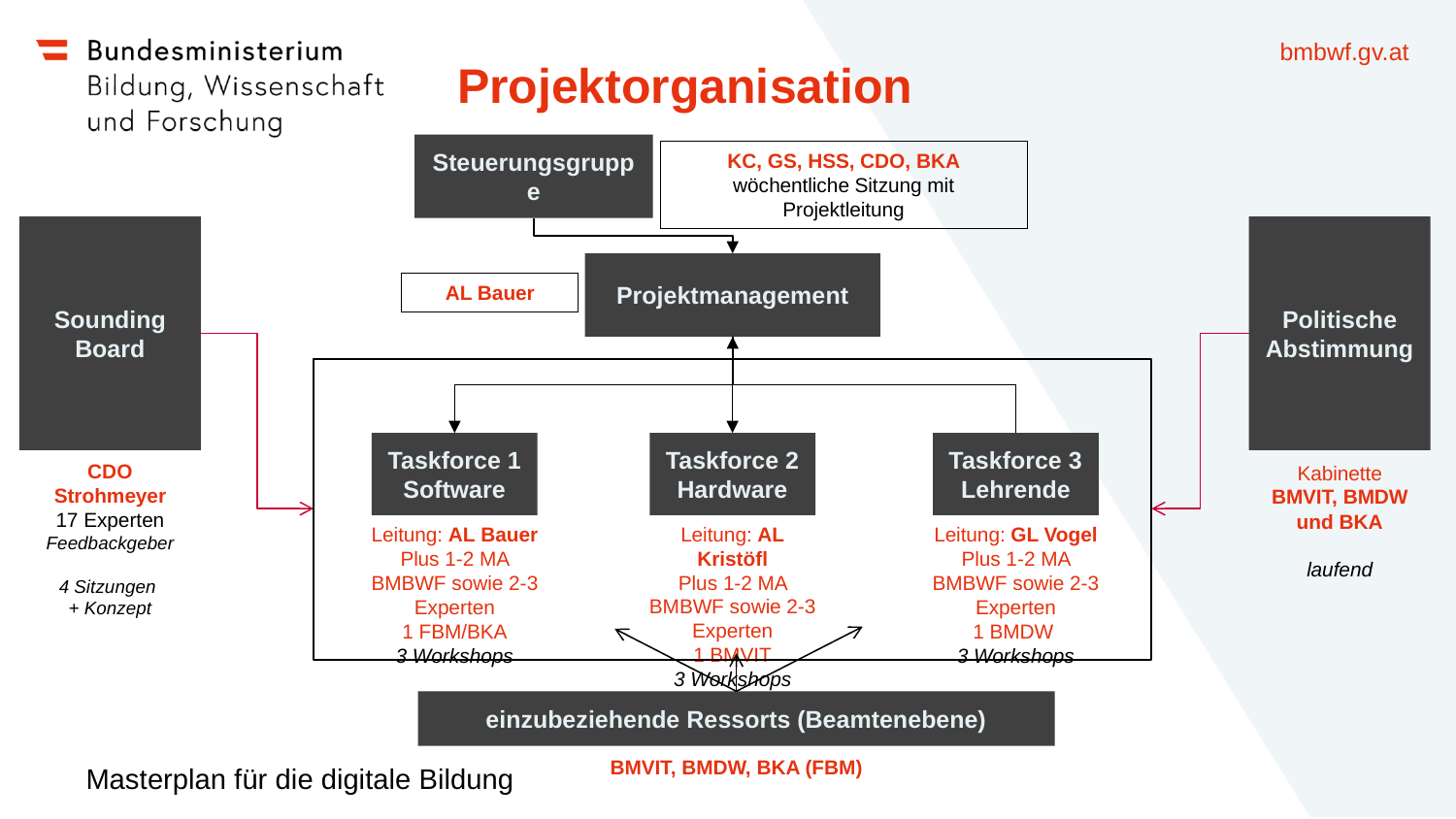

# Projektorganisation
Steuerungsgruppe
KC, GS, HSS, CDO, BKA
wöchentliche Sitzung mit Projektleitung
Sounding Board
CDO Strohmeyer
17 Experten
Feedbackgeber

4 Sitzungen
+ Konzept
Politische Abstimmung
Kabinette
BMVIT, BMDW und BKA

laufend
Projektmanagement
AL Bauer
Taskforce 1
Software
Leitung: AL Bauer
Plus 1-2 MA BMBWF sowie 2-3 Experten
1 FBM/BKA
3 Workshops
Taskforce 2
Hardware
Leitung: AL Kristöfl
Plus 1-2 MA BMBWF sowie 2-3 Experten
1 BMVIT
3 Workshops

Taskforce 3
Lehrende
Leitung: GL Vogel
Plus 1-2 MA BMBWF sowie 2-3 Experten
1 BMDW
3 Workshops

einzubeziehende Ressorts (Beamtenebene)
BMVIT, BMDW, BKA (FBM)
Masterplan für die digitale Bildung